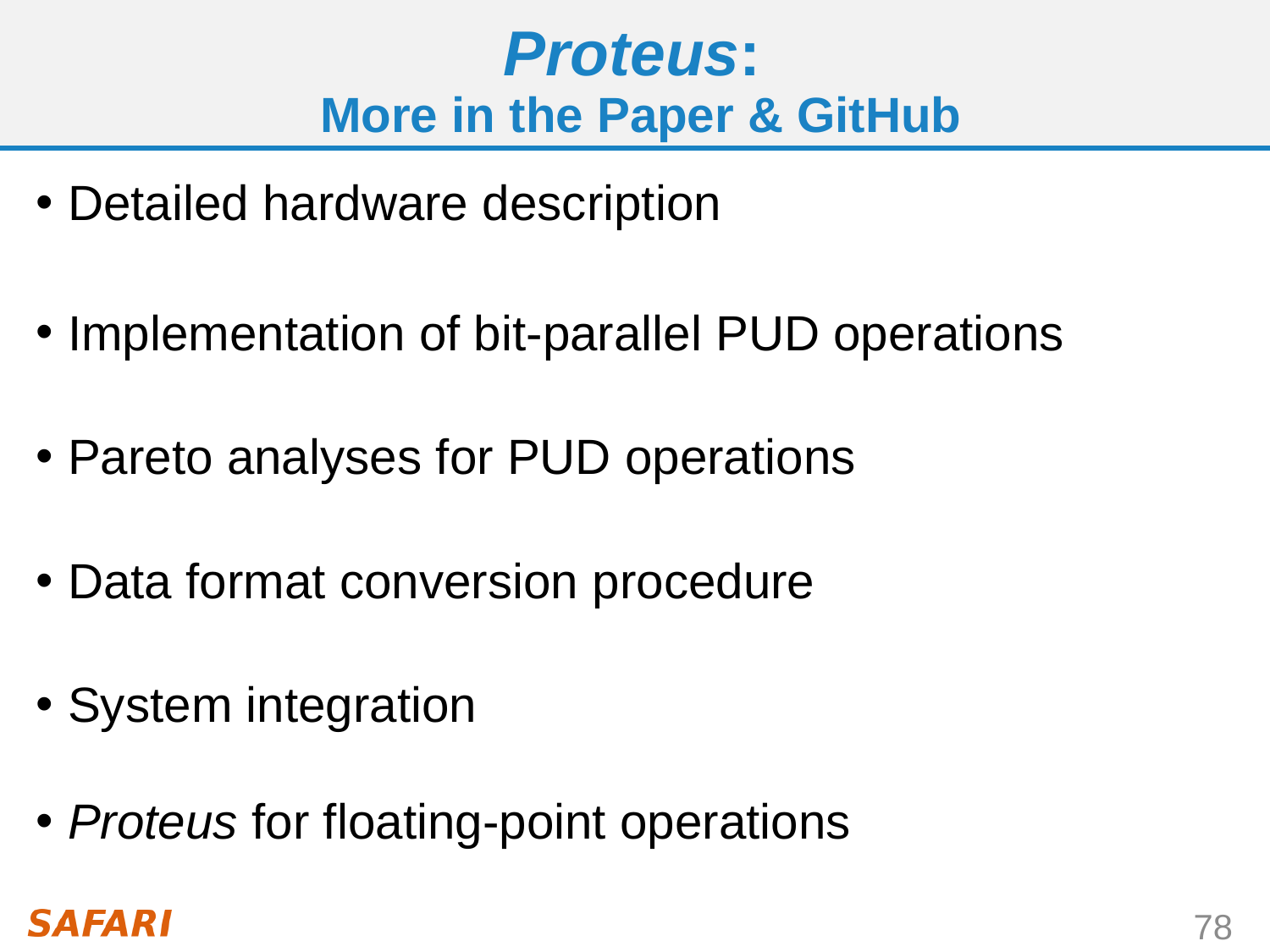

# Proteus: More in the Paper & GitHub
Detailed hardware description
Implementation of bit-parallel PUD operations
Pareto analyses for PUD operations
Data format conversion procedure
System integration
Proteus for floating-point operations